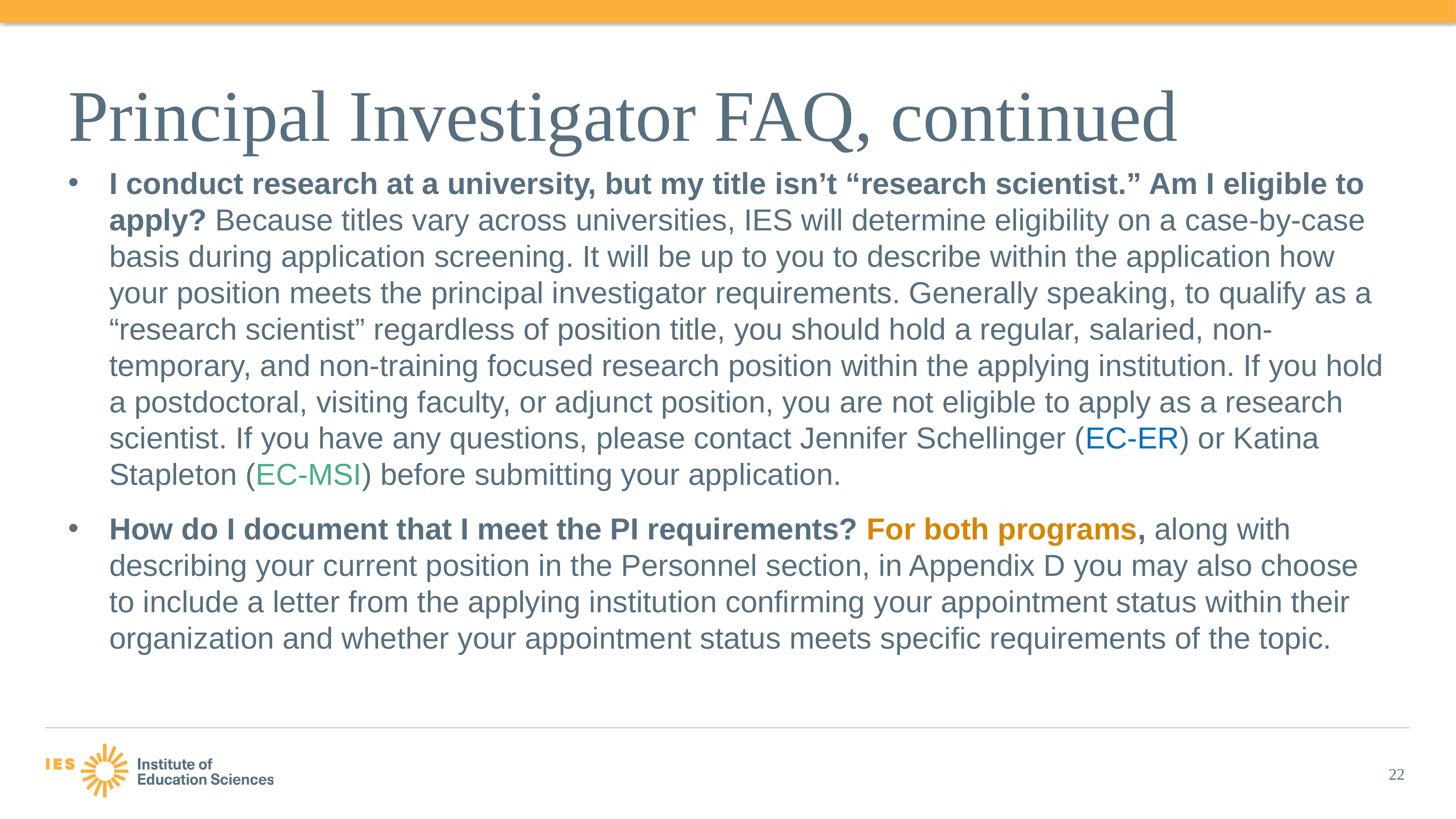

# Principal Investigator FAQ, continued
I conduct research at a university, but my title isn’t “research scientist.” Am I eligible to apply? Because titles vary across universities, IES will determine eligibility on a case-by-case basis during application screening. It will be up to you to describe within the application how your position meets the principal investigator requirements. Generally speaking, to qualify as a “research scientist” regardless of position title, you should hold a regular, salaried, non-temporary, and non-training focused research position within the applying institution. If you hold a postdoctoral, visiting faculty, or adjunct position, you are not eligible to apply as a research scientist. If you have any questions, please contact Jennifer Schellinger (EC-ER) or Katina Stapleton (EC-MSI) before submitting your application.
How do I document that I meet the PI requirements? For both programs, along with describing your current position in the Personnel section, in Appendix D you may also choose to include a letter from the applying institution confirming your appointment status within their organization and whether your appointment status meets specific requirements of the topic.
22